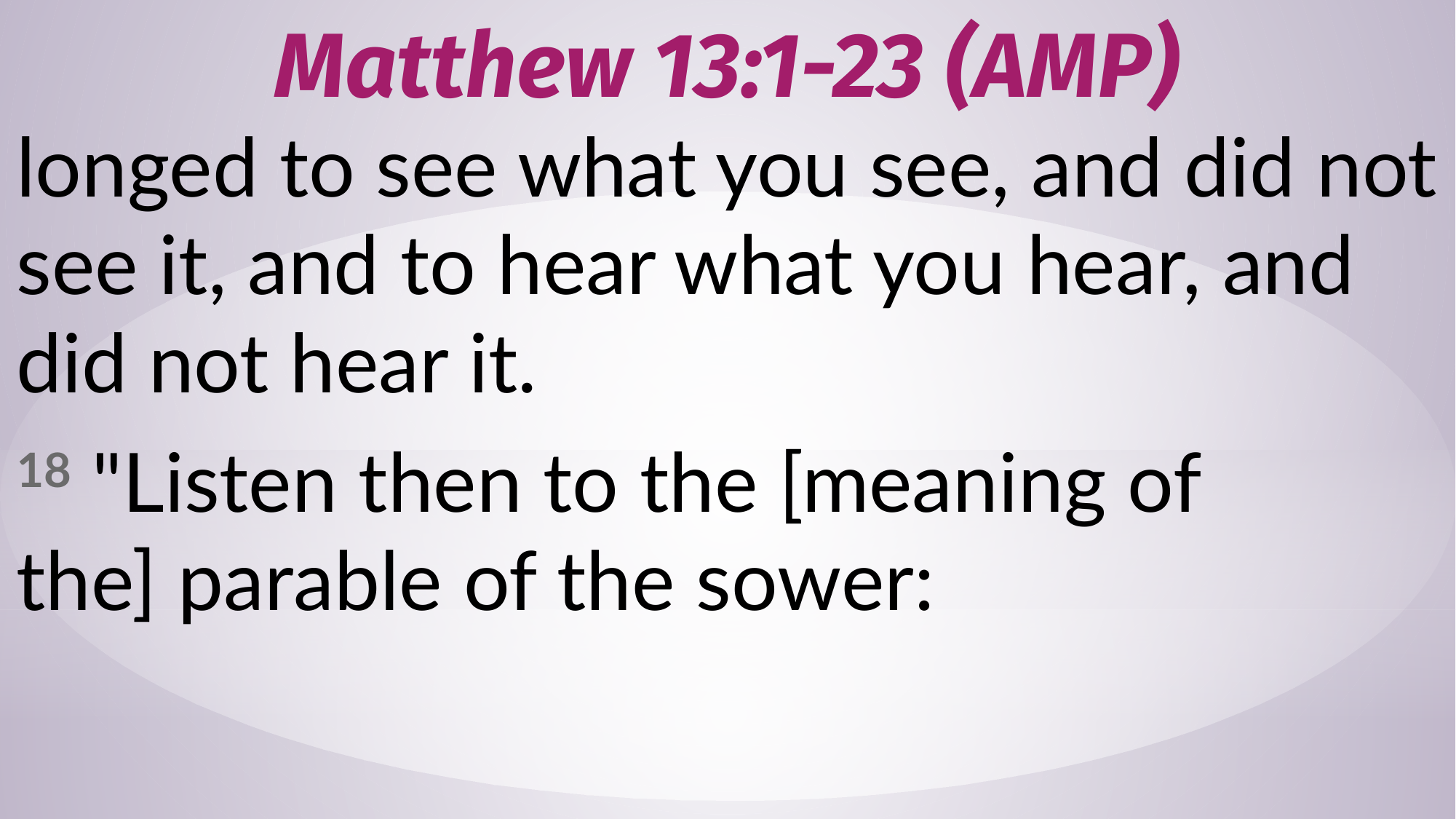

# Matthew 13:1-23 (AMP)
longed to see what you see, and did not see it, and to hear what you hear, and did not hear it.
18 "Listen then to the [meaning of the] parable of the sower: